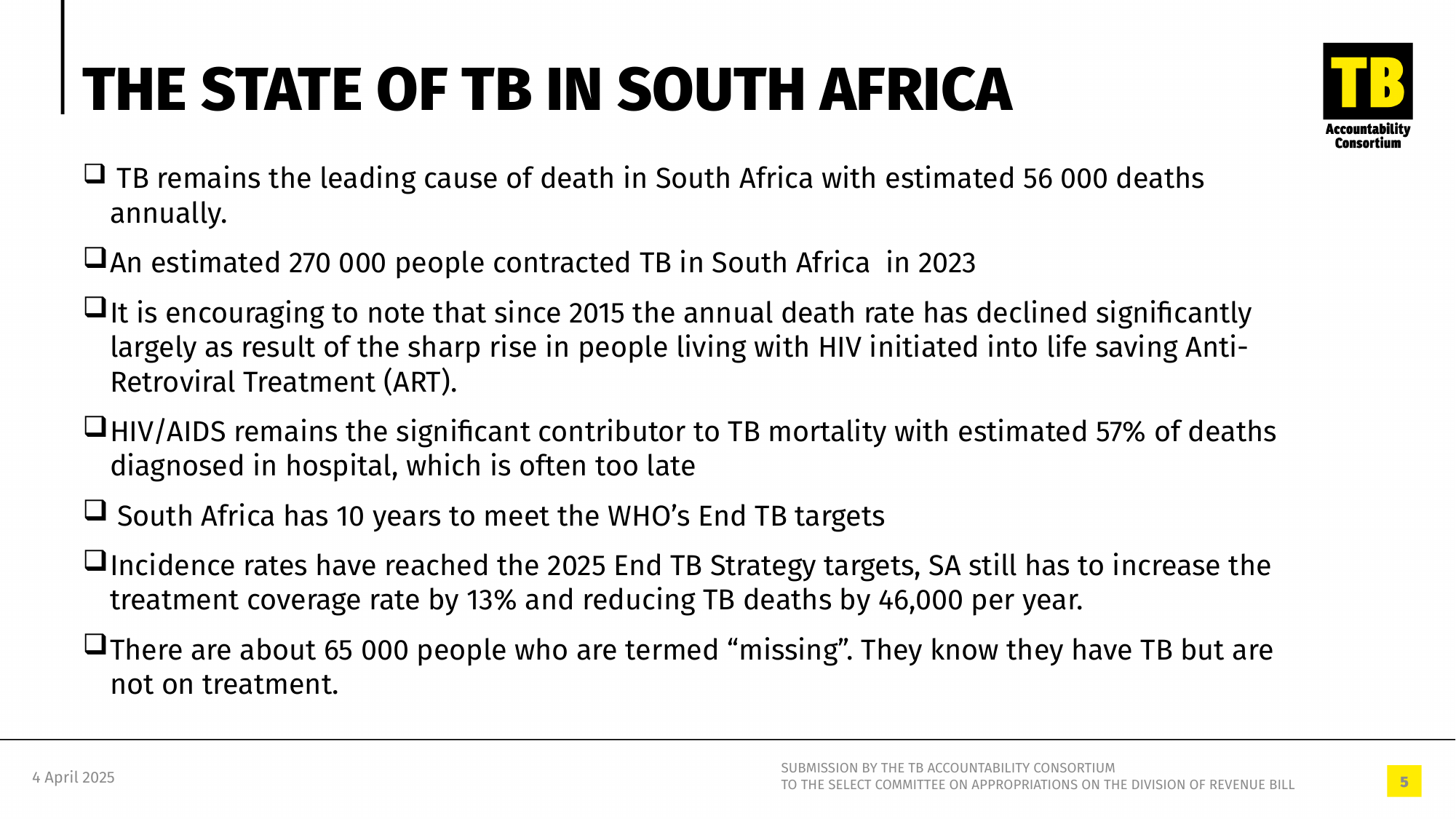

# THE STATE OF TB IN SOUTH AFRICA
 TB remains the leading cause of death in South Africa with estimated 56 000 deaths annually.
An estimated 270 000 people contracted TB in South Africa  in 2023
It is encouraging to note that since 2015 the annual death rate has declined significantly largely as result of the sharp rise in people living with HIV initiated into life saving Anti-Retroviral Treatment (ART).
HIV/AIDS remains the significant contributor to TB mortality with estimated 57% of deaths diagnosed in hospital, which is often too late
 South Africa has 10 years to meet the WHO’s End TB targets
Incidence rates have reached the 2025 End TB Strategy targets, SA still has to increase the treatment coverage rate by 13% and reducing TB deaths by 46,000 per year.
There are about 65 000 people who are termed “missing”. They know they have TB but are not on treatment.
SUBMISSION BY THE TB ACCOUNTABILITY CONSORTIUM
TO THE SELECT COMMITTEE ON APPROPRIATIONS ON THE DIVISION OF REVENUE BILL
4 April 2025
5